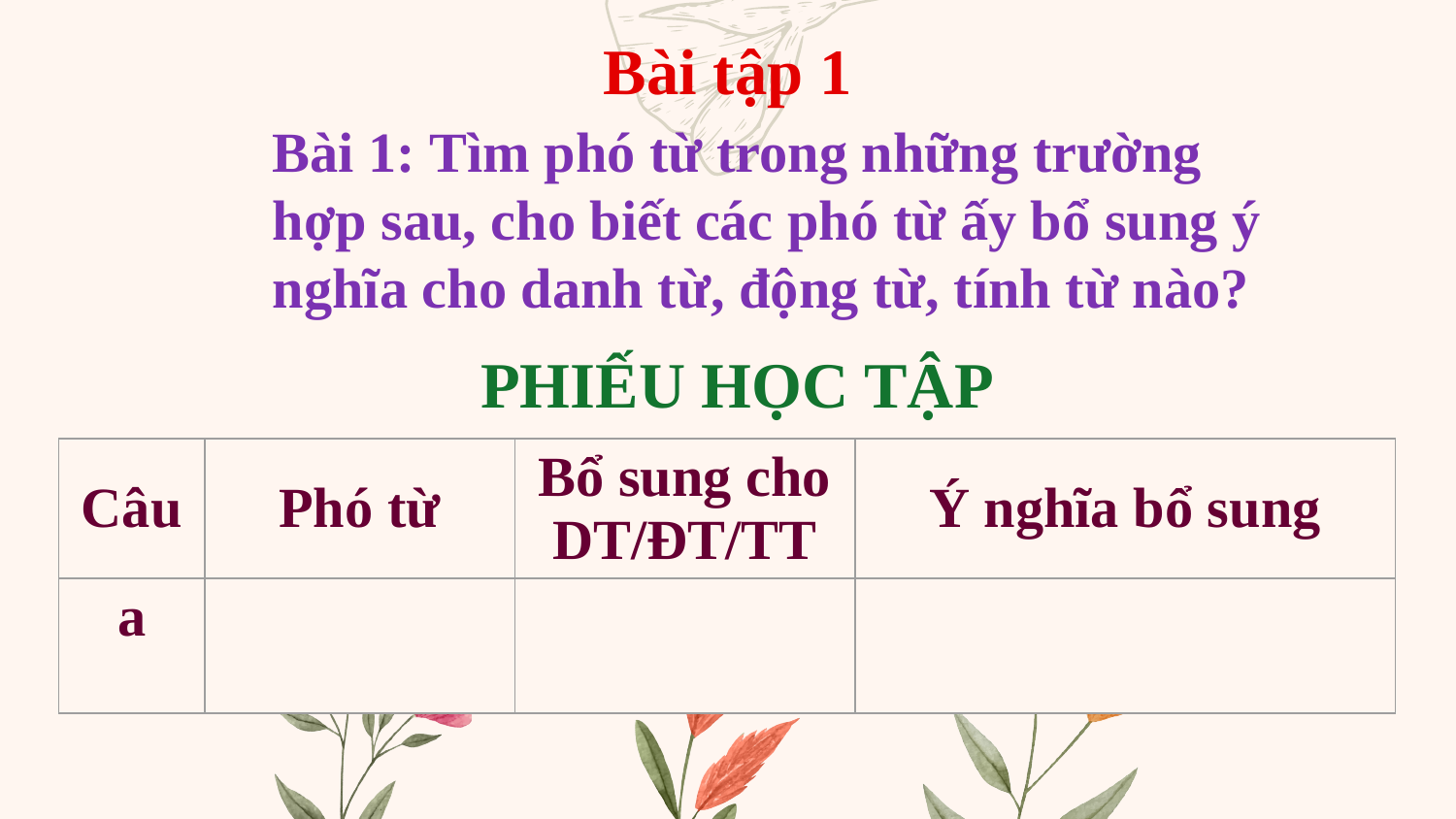

Bài tập 1
Bài 1: Tìm phó từ trong những trường hợp sau, cho biết các phó từ ấy bổ sung ý nghĩa cho danh từ, động từ, tính từ nào?
# PHIẾU HỌC TẬP
| Câu | Phó từ | Bổ sung cho DT/ĐT/TT | Ý nghĩa bổ sung |
| --- | --- | --- | --- |
| a |  |  |  |